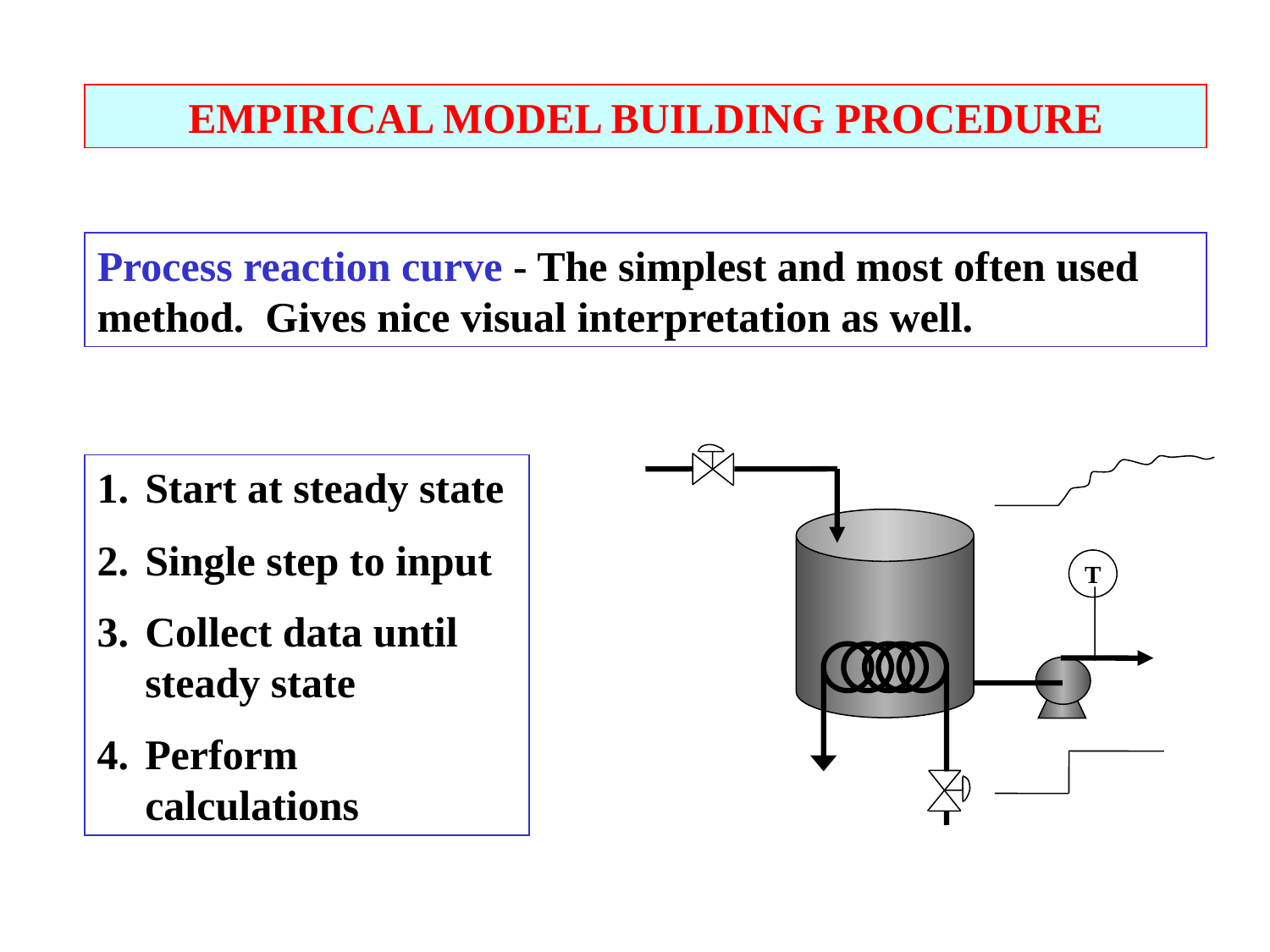

EMPIRICAL MODEL BUILDING PROCEDURE
Process reaction curve - The simplest and most often used method.  Gives nice visual interpretation as well.

1.	Start at steady state
2.	Single step to input
3.	Collect data until steady state
4.	Perform calculations

T